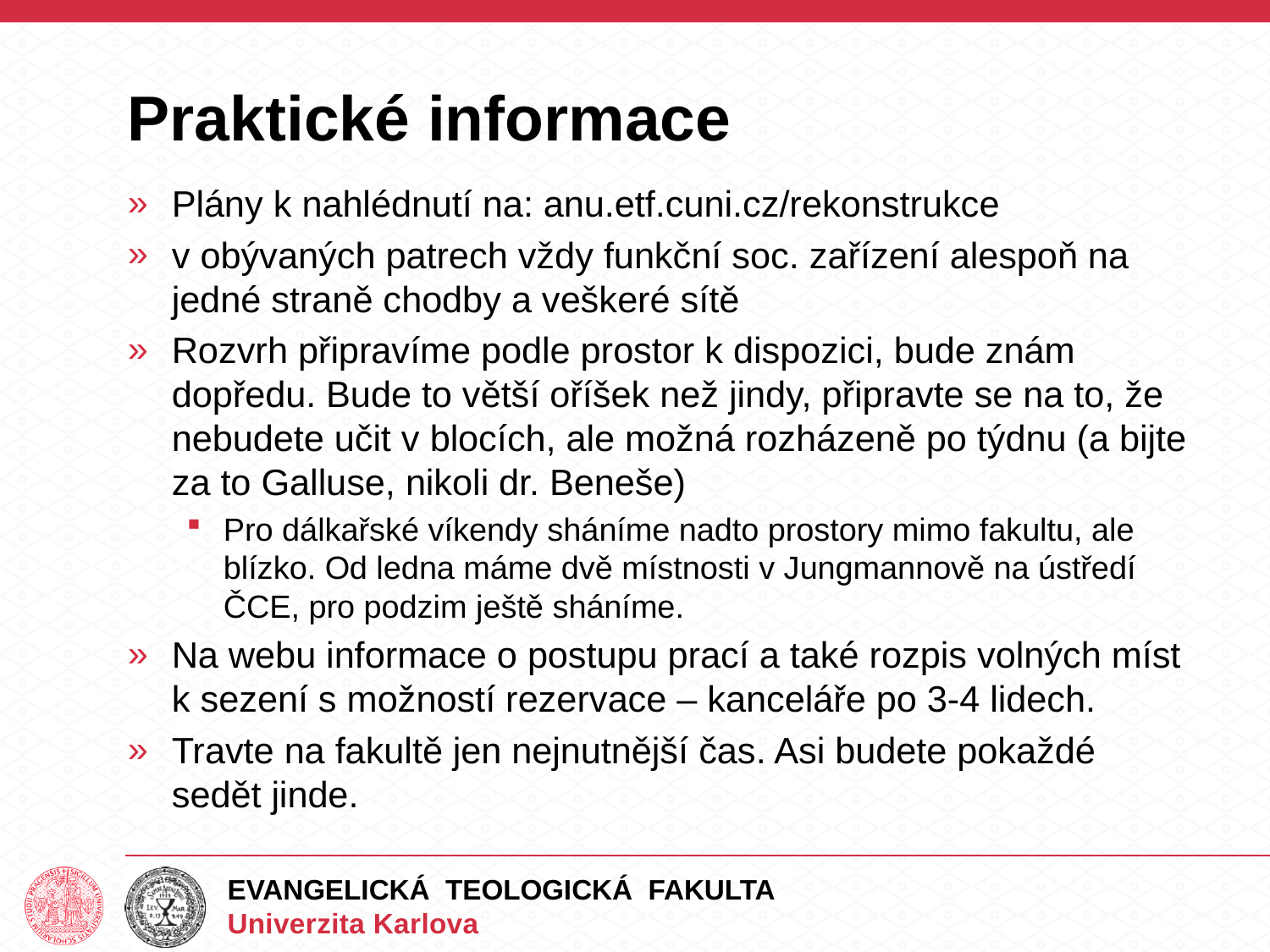

# Praktické informace
Plány k nahlédnutí na: anu.etf.cuni.cz/rekonstrukce
v obývaných patrech vždy funkční soc. zařízení alespoň na jedné straně chodby a veškeré sítě
Rozvrh připravíme podle prostor k dispozici, bude znám dopředu. Bude to větší oříšek než jindy, připravte se na to, že nebudete učit v blocích, ale možná rozházeně po týdnu (a bijte za to Galluse, nikoli dr. Beneše)
Pro dálkařské víkendy sháníme nadto prostory mimo fakultu, ale blízko. Od ledna máme dvě místnosti v Jungmannově na ústředí ČCE, pro podzim ještě sháníme.
Na webu informace o postupu prací a také rozpis volných míst k sezení s možností rezervace – kanceláře po 3-4 lidech.
Travte na fakultě jen nejnutnější čas. Asi budete pokaždé sedět jinde.